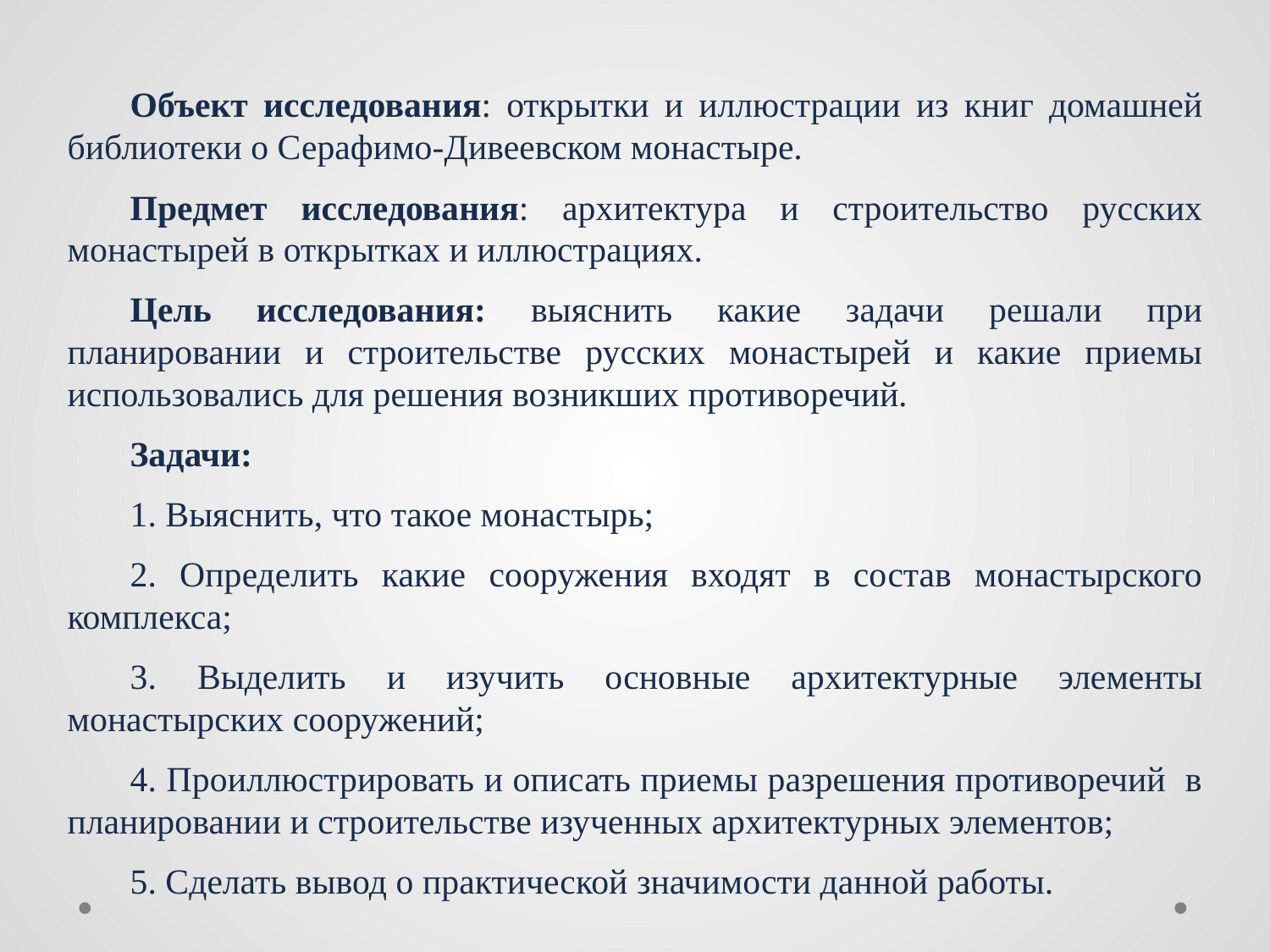

Объект исследования: открытки и иллюстрации из книг домашней библиотеки о Серафимо-Дивеевском монастыре.
Предмет исследования: архитектура и строительство русских монастырей в открытках и иллюстрациях.
Цель исследования: выяснить какие задачи решали при планировании и строительстве русских монастырей и какие приемы использовались для решения возникших противоречий.
Задачи:
1. Выяснить, что такое монастырь;
2. Определить какие сооружения входят в состав монастырского комплекса;
3. Выделить и изучить основные архитектурные элементы монастырских сооружений;
4. Проиллюстрировать и описать приемы разрешения противоречий  в планировании и строительстве изученных архитектурных элементов;
5. Сделать вывод о практической значимости данной работы.